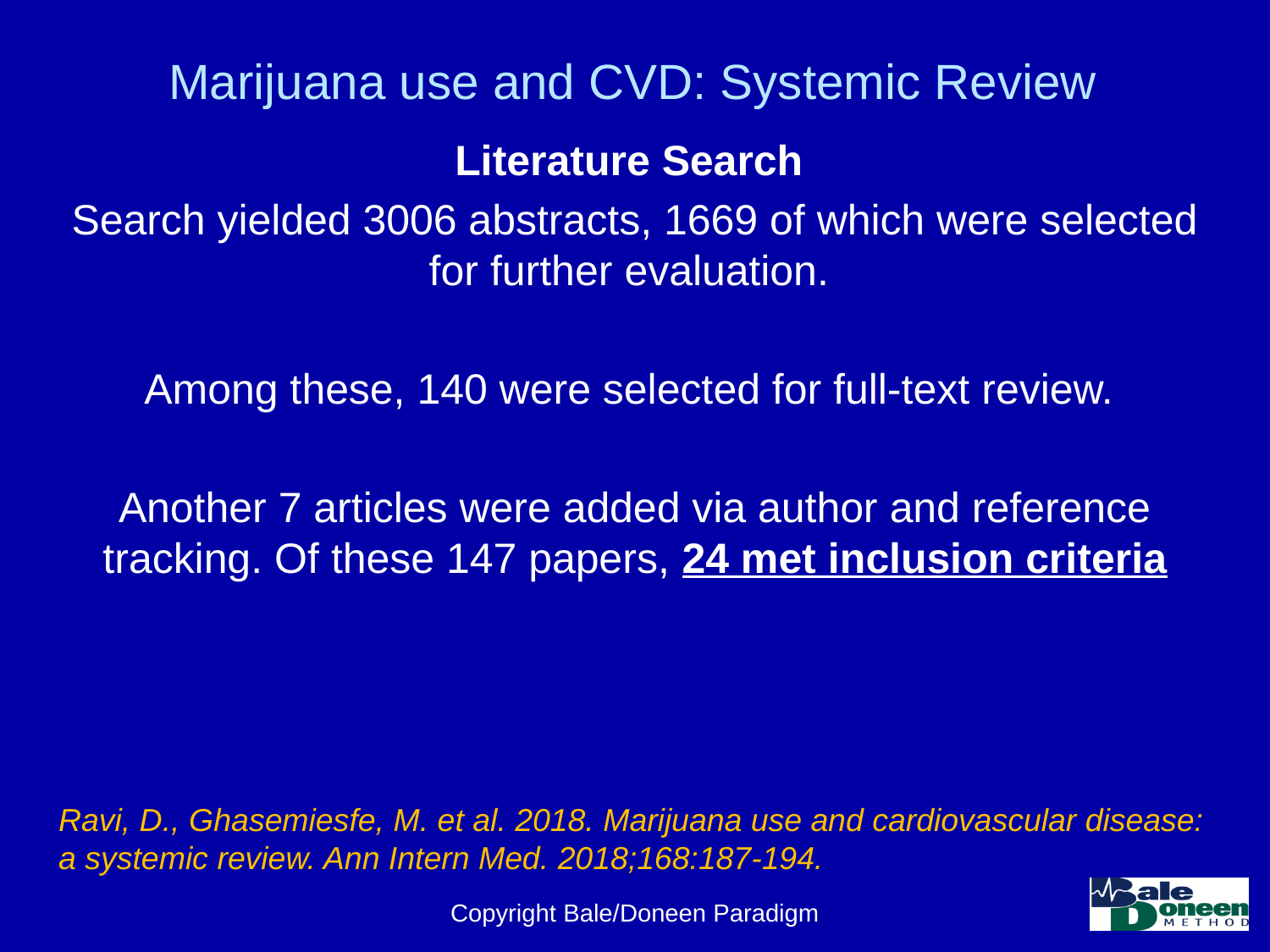

# Marijuana use and CVD: Systemic Review
Literature Search
Search yielded 3006 abstracts, 1669 of which were selected for further evaluation.

Among these, 140 were selected for full-text review.

Another 7 articles were added via author and reference tracking. Of these 147 papers, 24 met inclusion criteria
Ravi, D., Ghasemiesfe, M. et al. 2018. Marijuana use and cardiovascular disease: a systemic review. Ann Intern Med. 2018;168:187-194.
Copyright Bale/Doneen Paradigm